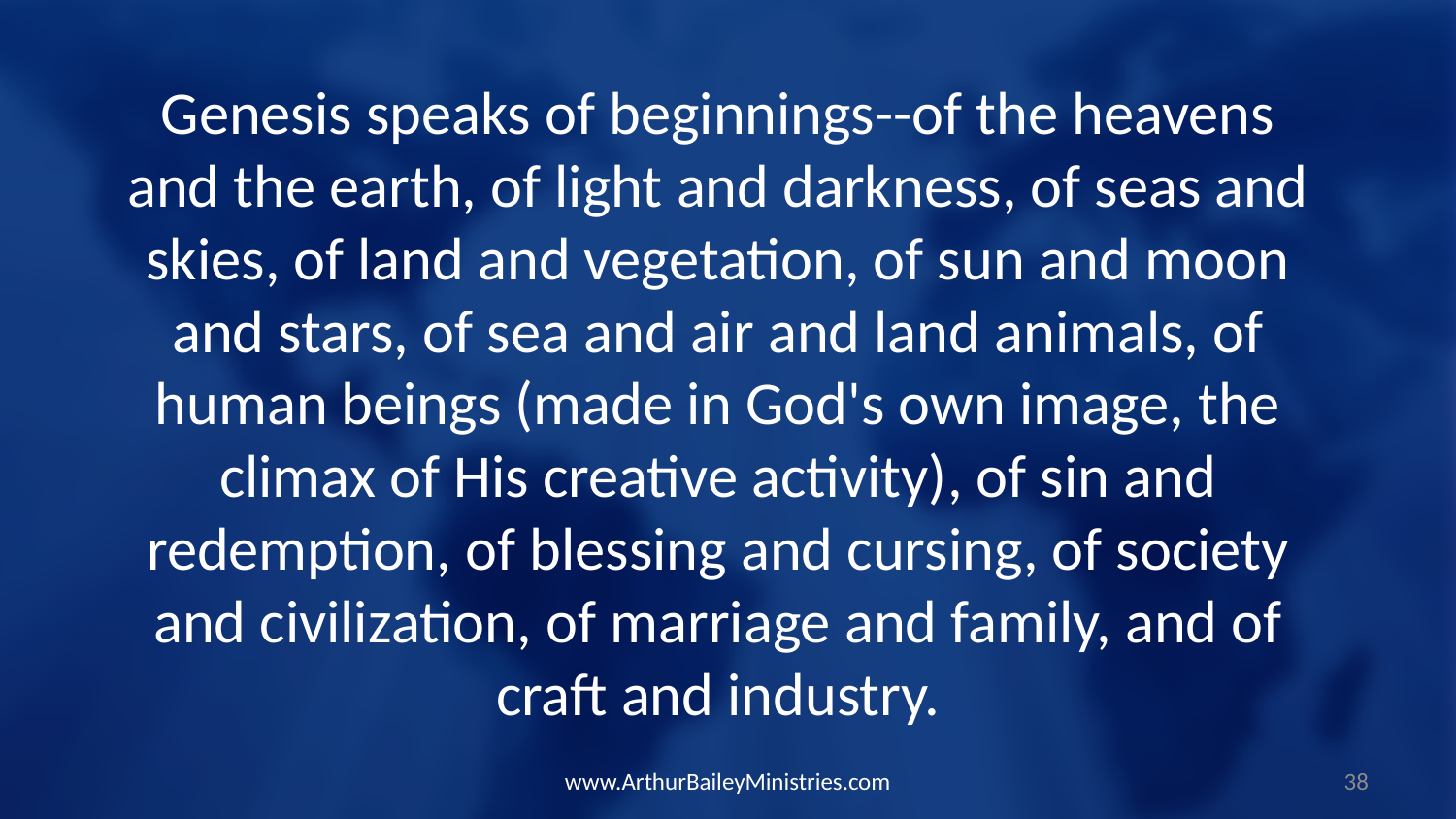

Genesis speaks of beginnings--of the heavens and the earth, of light and darkness, of seas and skies, of land and vegetation, of sun and moon and stars, of sea and air and land animals, of human beings (made in God's own image, the climax of His creative activity), of sin and redemption, of blessing and cursing, of society and civilization, of marriage and family, and of craft and industry.
www.ArthurBaileyMinistries.com
38